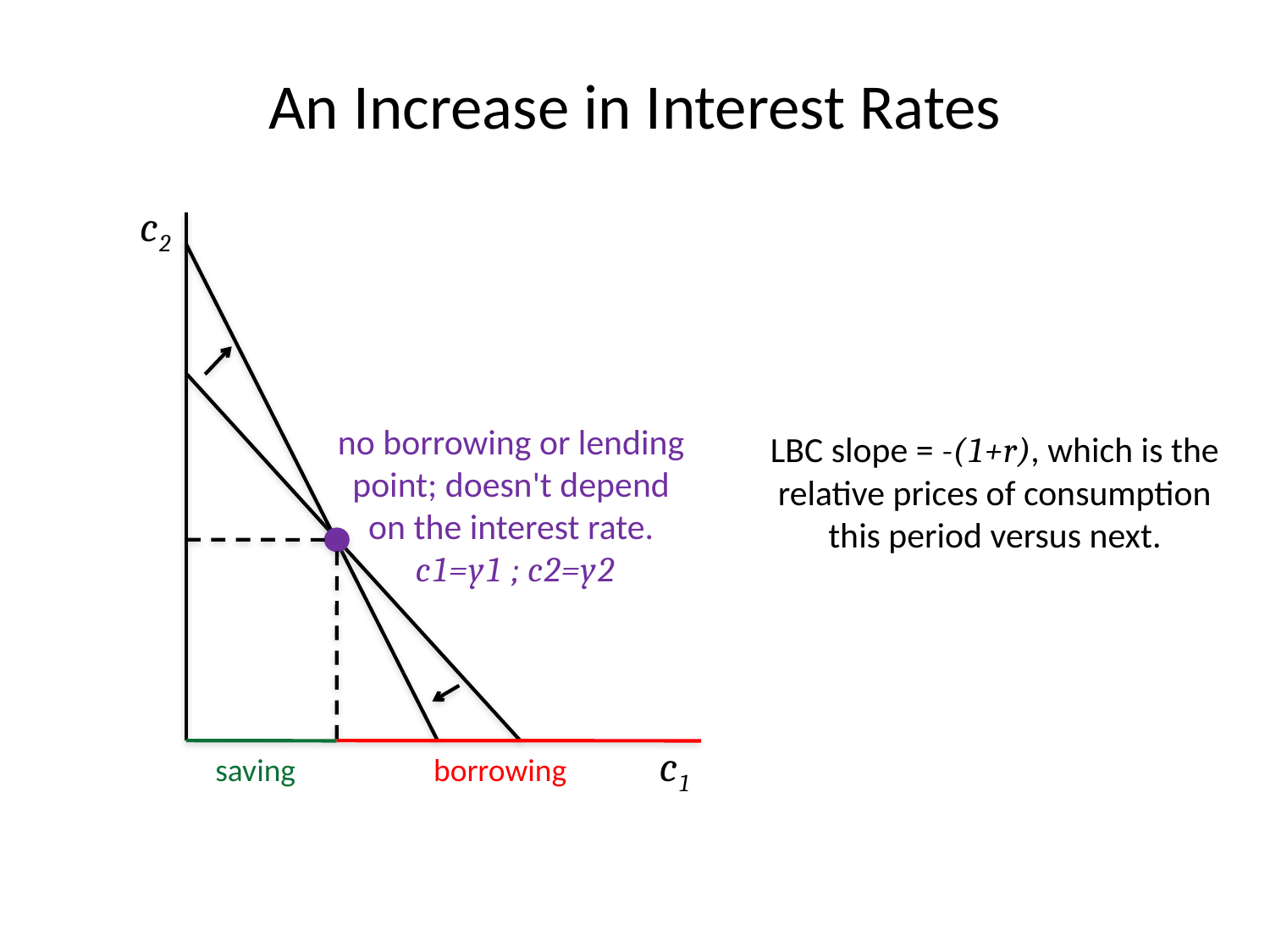

# An Increase in Interest Rates
c2
no borrowing or lending point; doesn't depend on the interest rate.
 c1=y1 ; c2=y2
LBC slope = -(1+r), which is the relative prices of consumption this period versus next.

c1
borrowing
saving